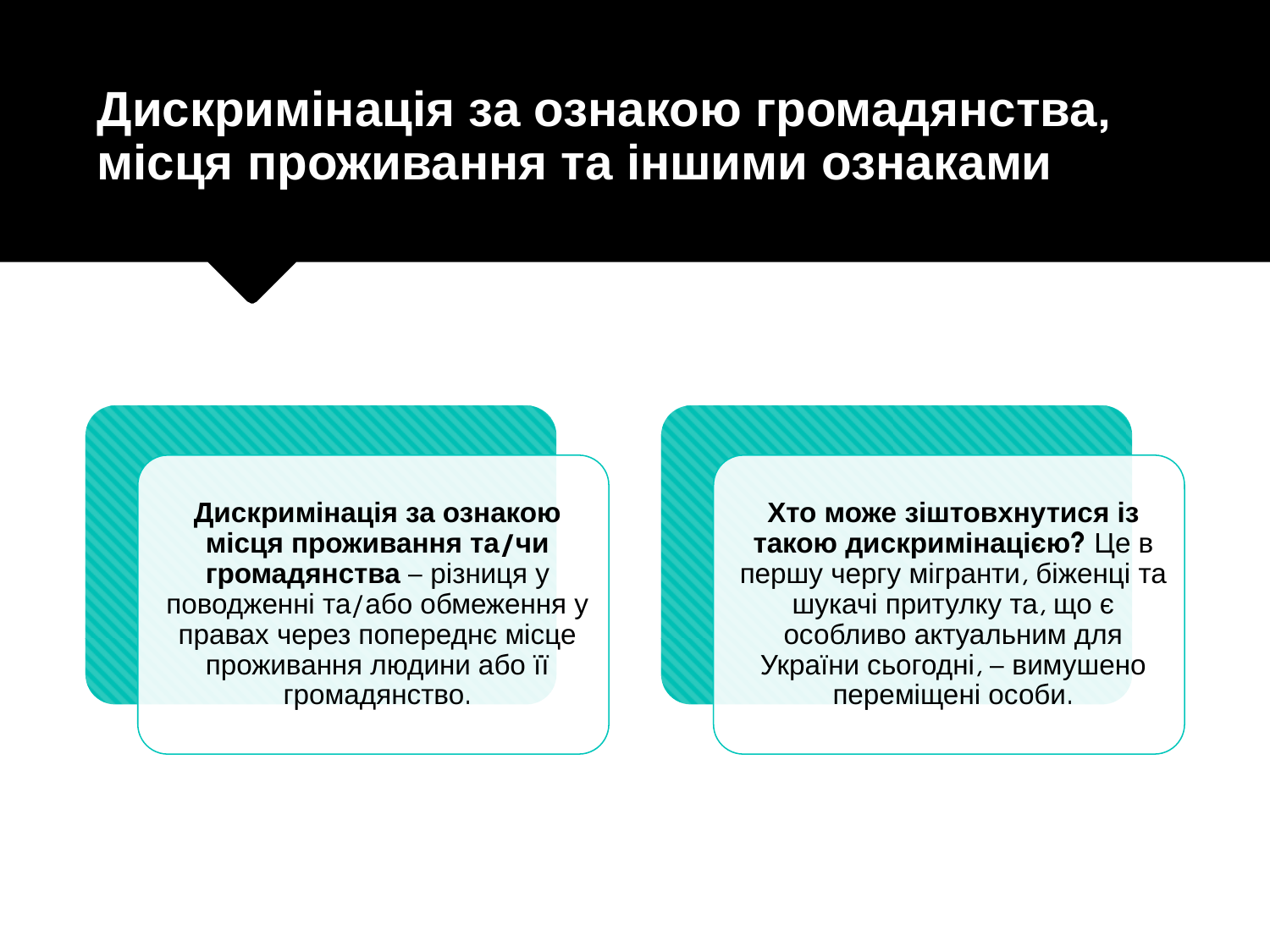

# Дискримінація за ознакою громадянства, місця проживання та іншими ознаками
Дискримінація за ознакою місця проживання та/чи громадянства – різниця у поводженні та/або обмеження у правах через попереднє місце проживання людини або її громадянство.
Хто може зіштовхнутися із такою дискримінацією? Це в першу чергу мігранти, біженці та шукачі притулку та, що є особливо актуальним для України сьогодні, – вимушено переміщені особи.